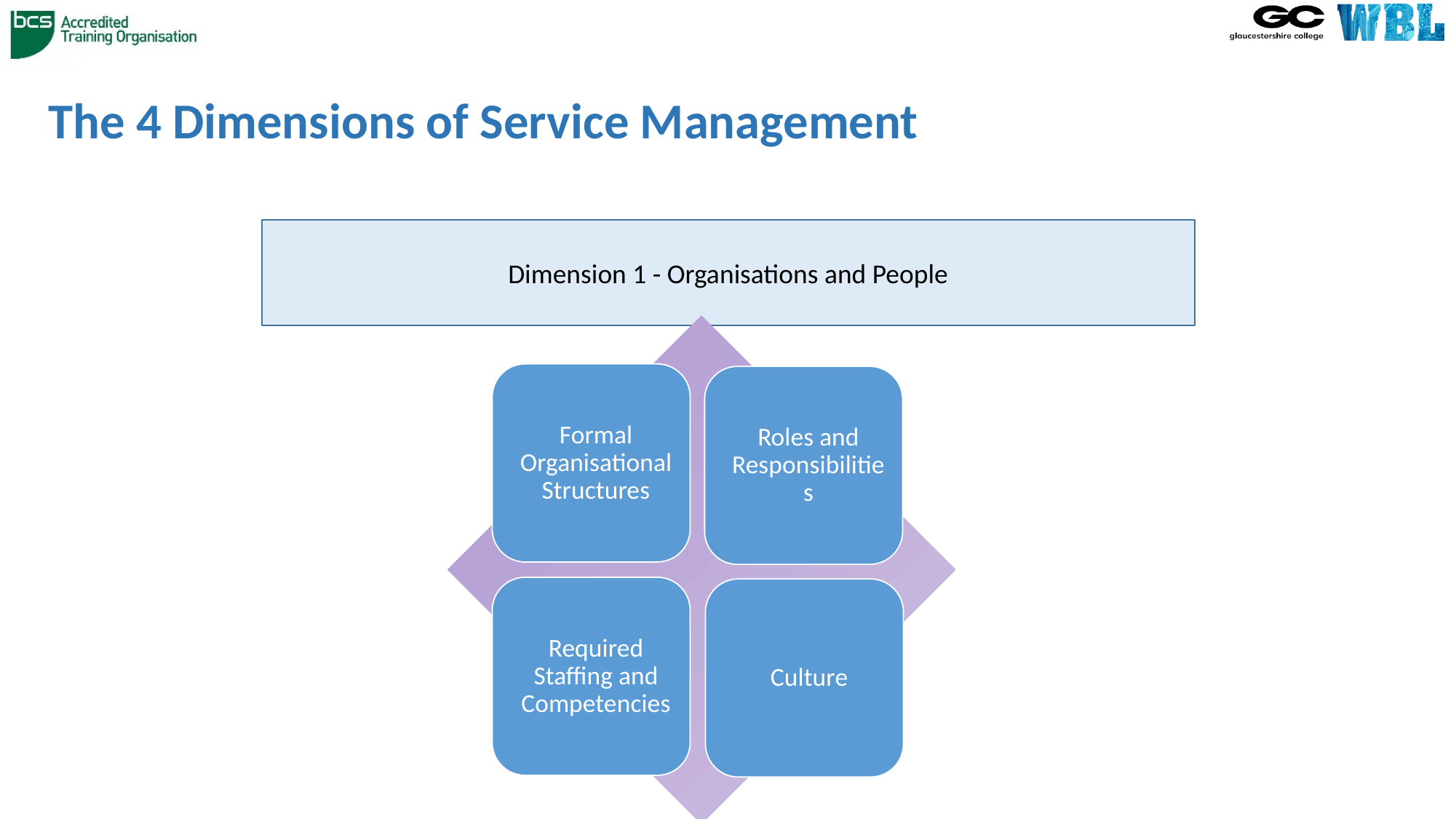

# The 4 Dimensions of Service Management
Dimension 1 - Organisations and People
Formal Organisational Structures
Roles and Responsibilities
Required Staffing and Competencies
Culture